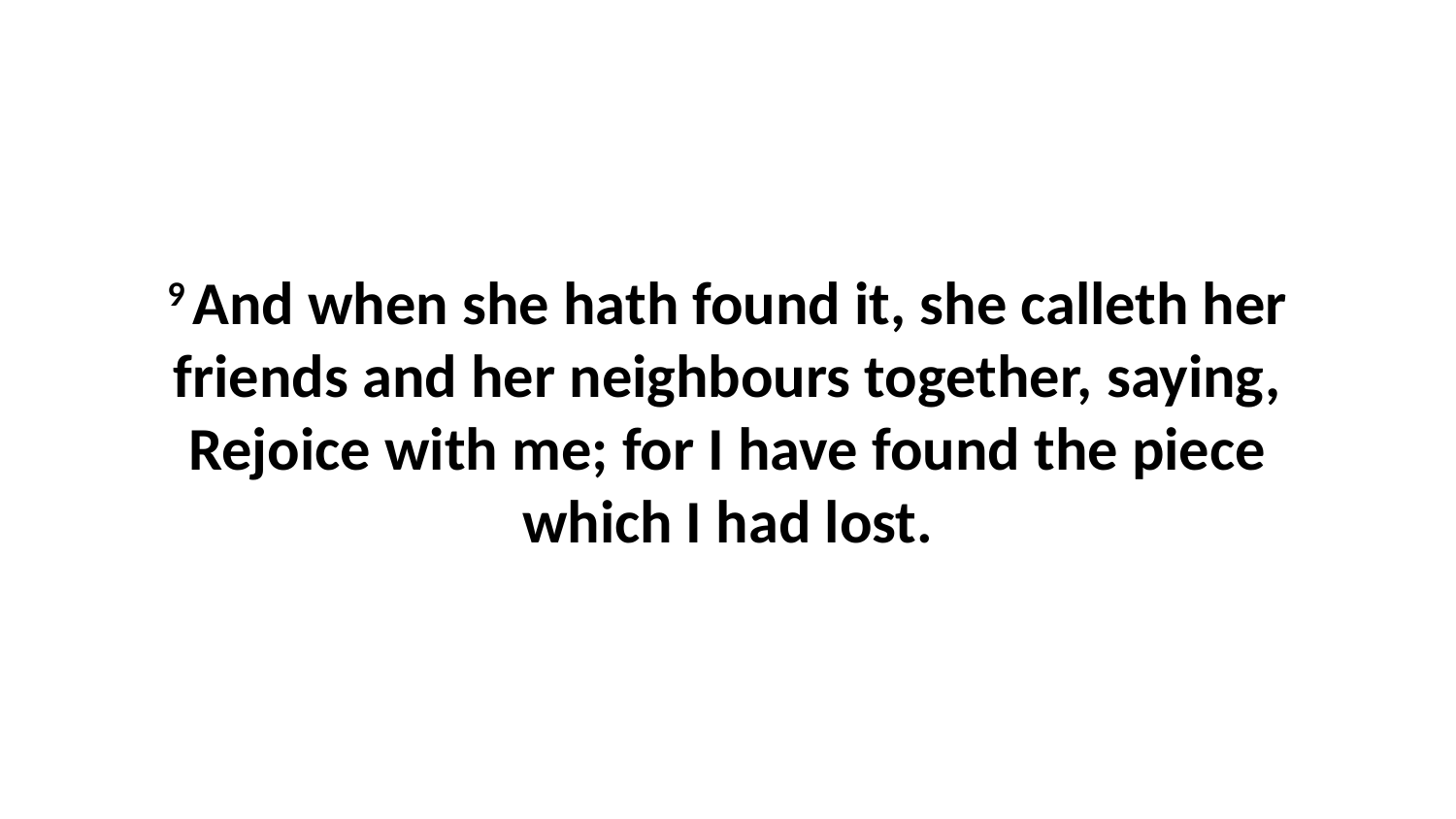

9 And when she hath found it, she calleth her friends and her neighbours together, saying, Rejoice with me; for I have found the piece which I had lost.